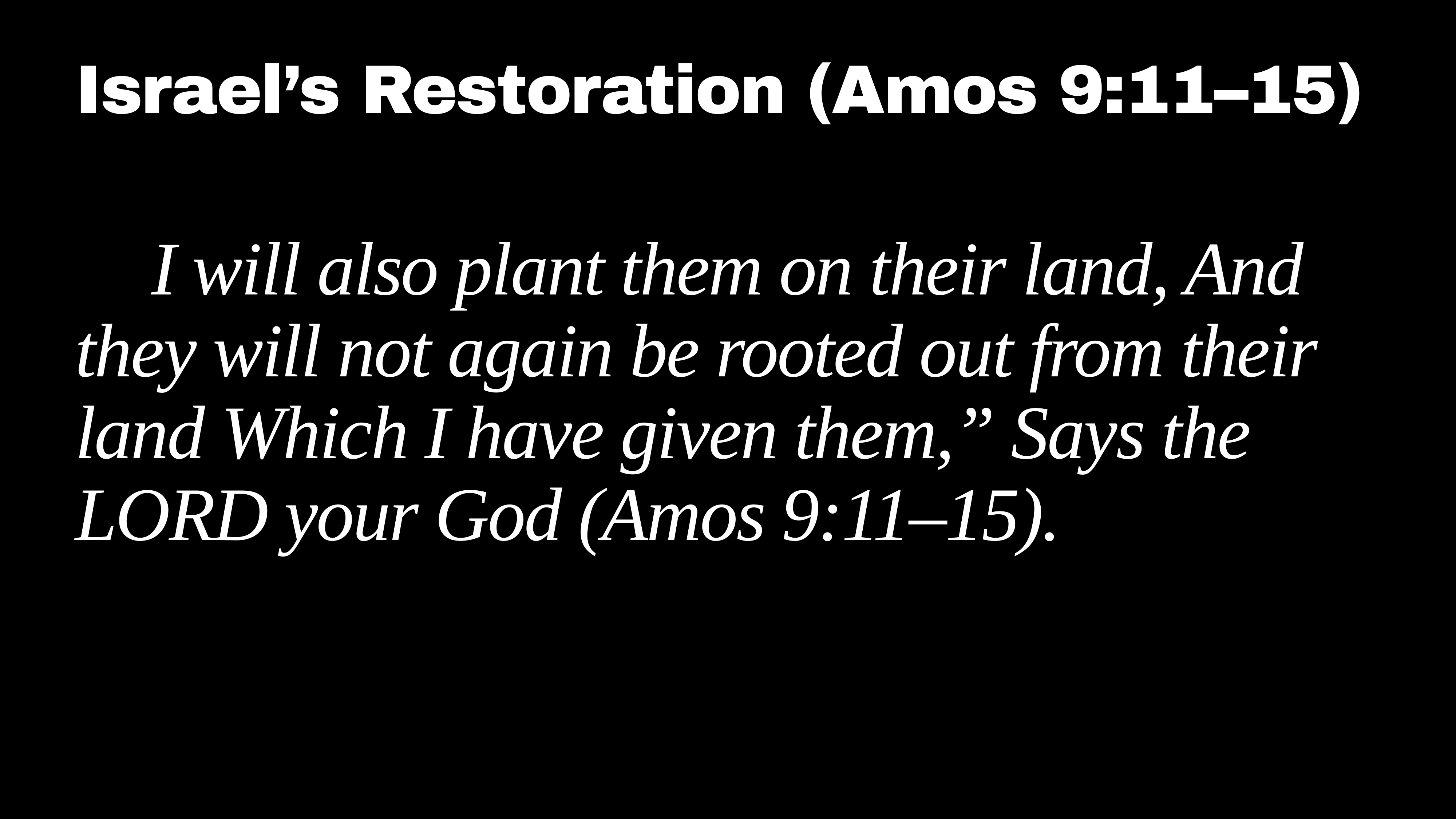

# Israel’s Restoration (Amos 9:11–15)
I will also plant them on their land, And they will not again be rooted out from their land Which I have given them,” Says the LORD your God (Amos 9:11–15).